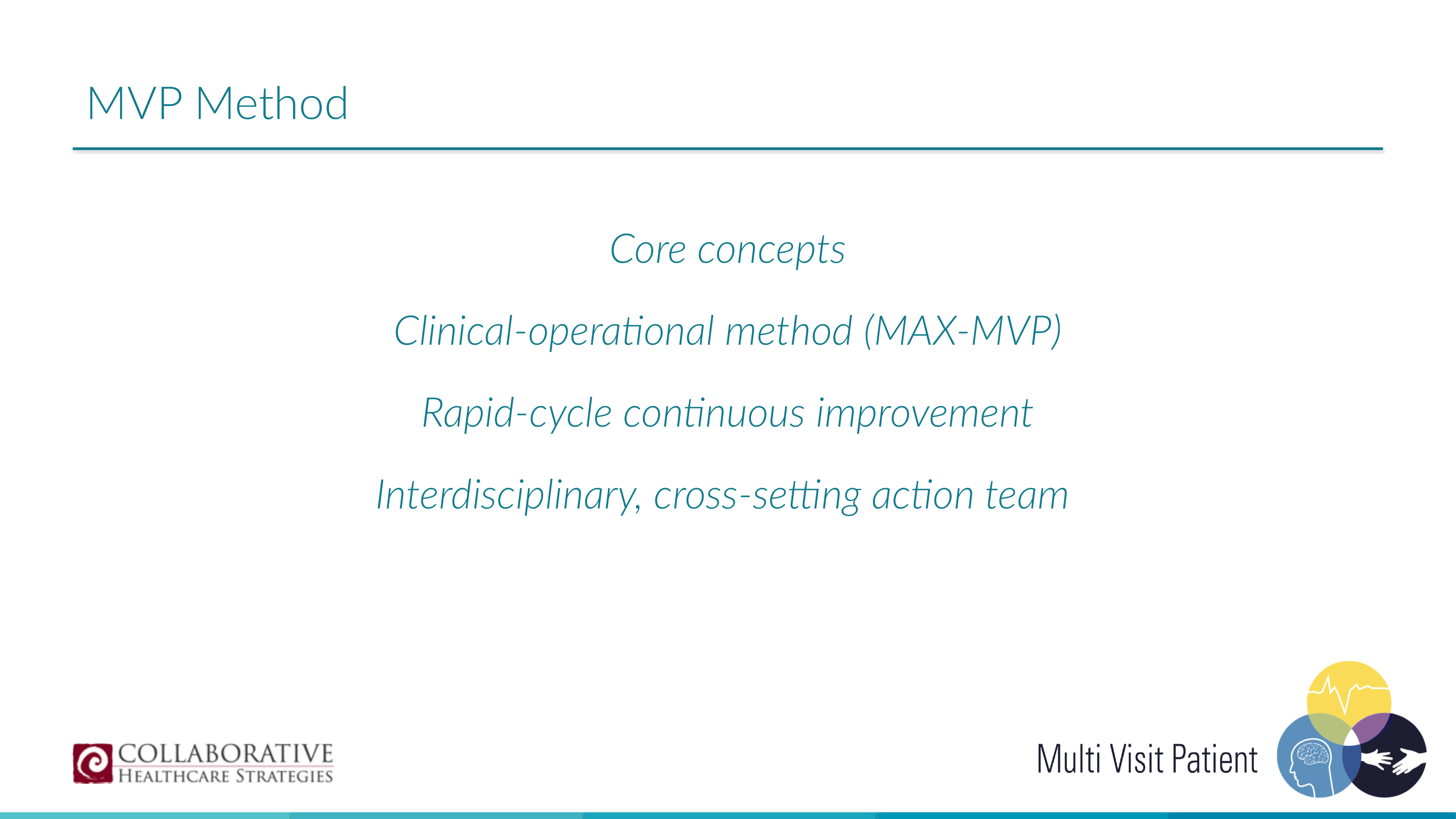

# MVP Method
Core concepts
Clinical-operational method (MAX-MVP)
Rapid-cycle continuous improvement
Interdisciplinary, cross-setting action team